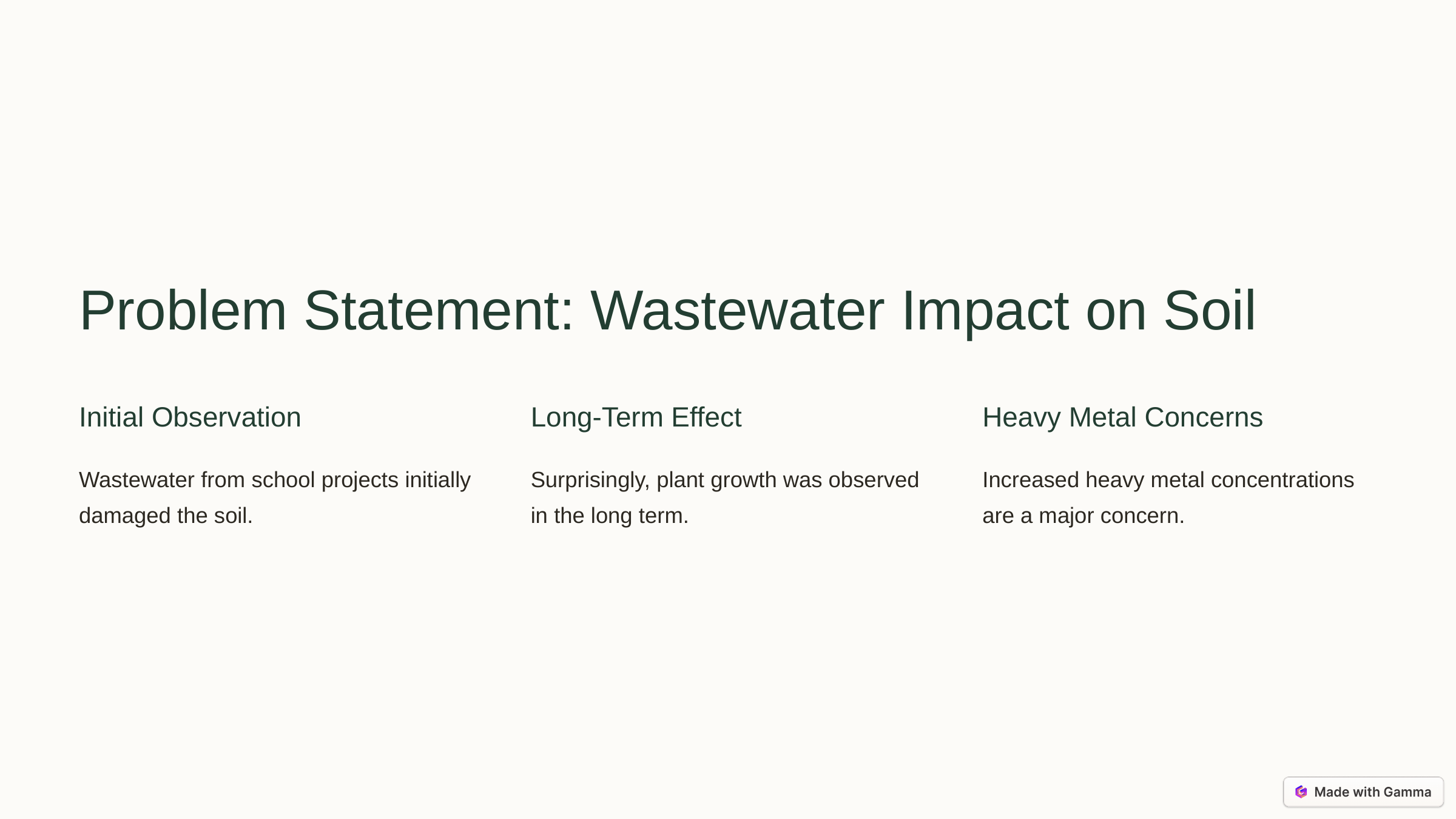

Problem Statement: Wastewater Impact on Soil
Initial Observation
Long-Term Effect
Heavy Metal Concerns
Wastewater from school projects initially damaged the soil.
Surprisingly, plant growth was observed in the long term.
Increased heavy metal concentrations are a major concern.